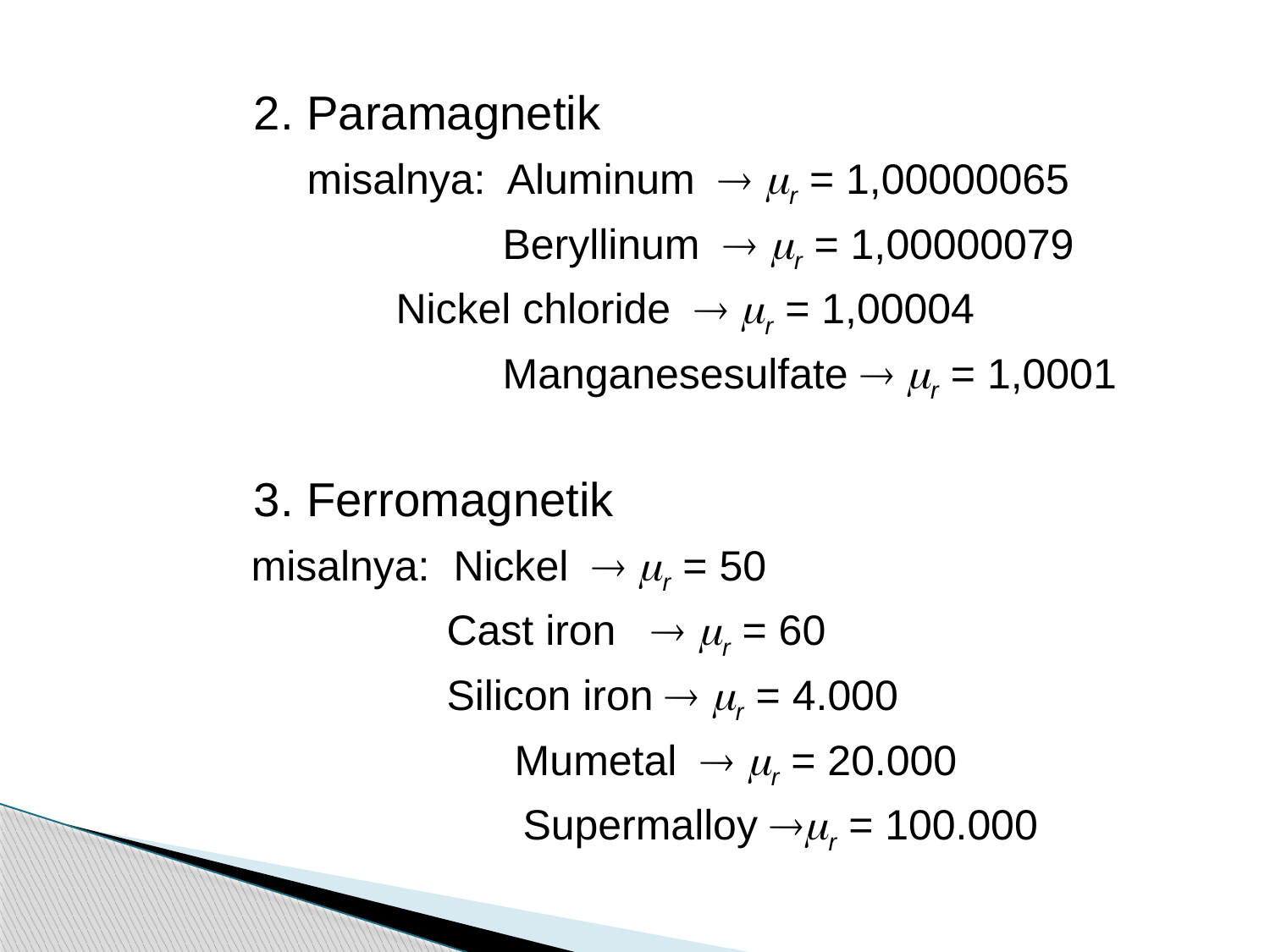

2. Paramagnetik
		    misalnya:  Aluminum  → μr = 1,00000065
		                     Beryllinum  → μr = 1,00000079
  	         	            Nickel chloride  → μr = 1,00004
		                     Manganesesulfate → μr = 1,0001

		3. Ferromagnetik
            misalnya:  Nickel  → μr = 50
	                           Cast iron   → μr = 60
 	                           Silicon iron → μr = 4.000
		                      Mumetal  → μr = 20.000
			            Supermalloy →μr = 100.000